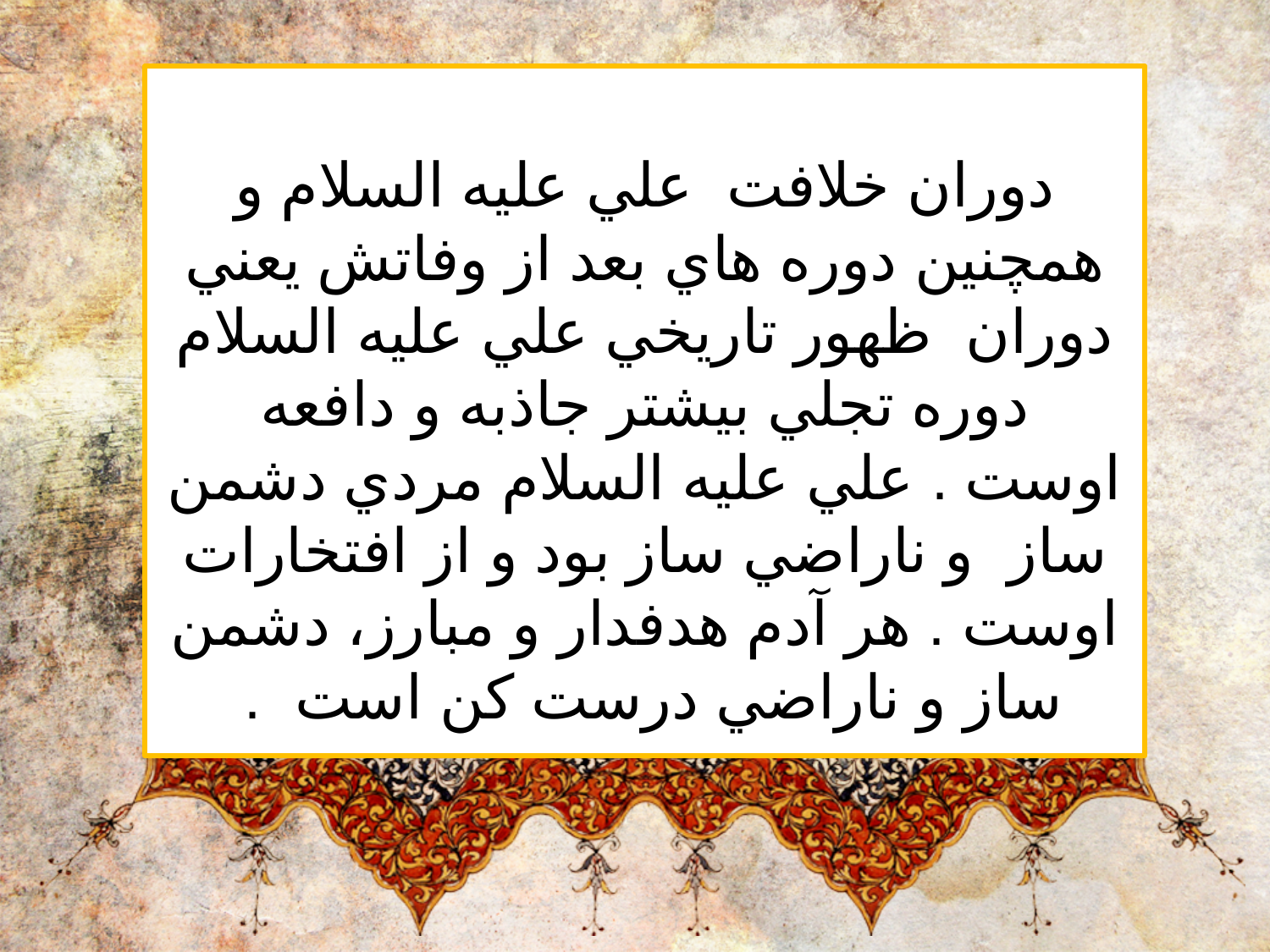

دوران خلافت  علي عليه السلام و همچنين دوره هاي بعد از وفاتش يعني دوران  ظهور تاريخي علي عليه السلام دوره تجلي بيشتر جاذبه و دافعه اوست . علي عليه السلام مردي دشمن ساز  و ناراضي ساز بود و از افتخارات اوست . هر آدم هدفدار و مبارز، دشمن ساز و ناراضي درست كن است  .